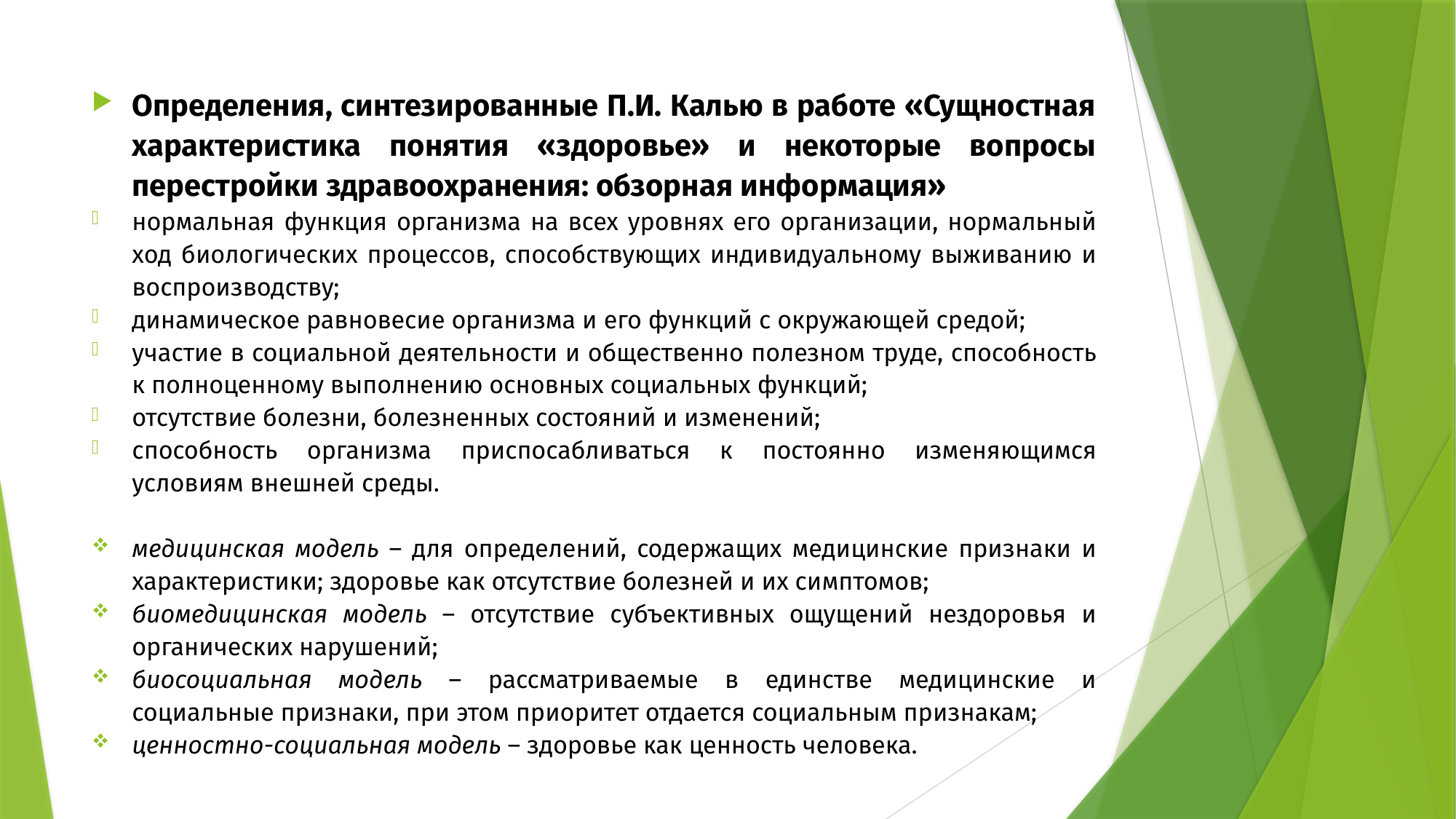

Определения, синтезированные П.И. Калью в работе «Сущностная характеристика понятия «здоровье» и некоторые вопросы перестройки здравоохранения: обзорная информация»
нормальная функция организма на всех уровнях его организации, нормальный ход биологических процессов, способствующих индивидуальному выживанию и воспроизводству;
динамическое равновесие организма и его функций с окружающей средой;
участие в социальной деятельности и общественно полезном труде, способность к полноценному выполнению основных социальных функций;
отсутствие болезни, болезненных состояний и изменений;
способность организма приспосабливаться к постоянно изменяющимся условиям внешней среды.

медицинская модель – для определений, содержащих медицинские признаки и характеристики; здоровье как отсутствие болезней и их симптомов;
биомедицинская модель – отсутствие субъективных ощущений нездоровья и органических нарушений;
биосоциальная модель – рассматриваемые в единстве медицинские и социальные признаки, при этом приоритет отдается социальным признакам;
ценностно-социальная модель – здоровье как ценность человека.